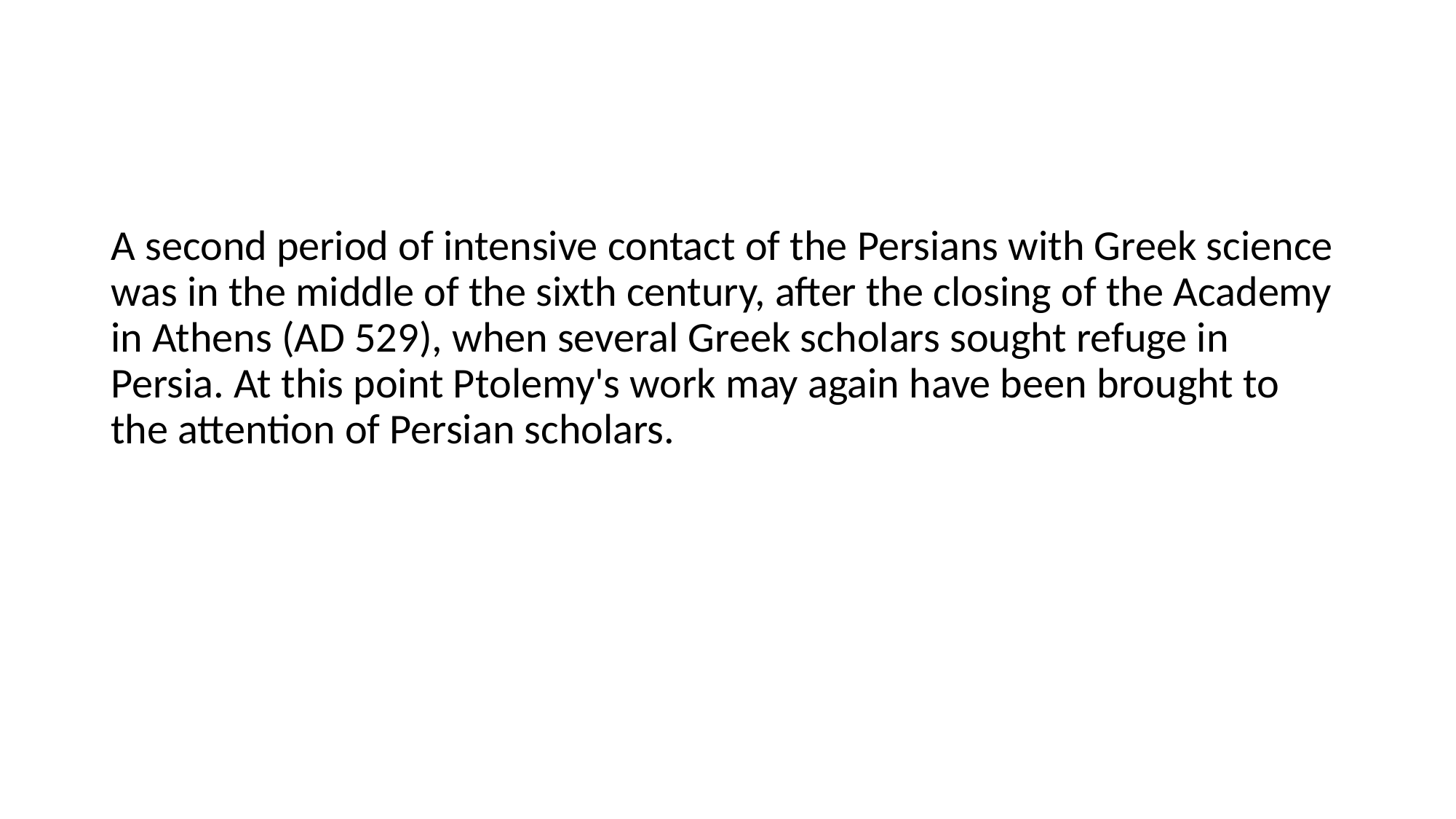

A second period of intensive contact of the Persians with Greek science was in the middle of the sixth century, after the closing of the Academy in Athens (AD 529), when several Greek scholars sought refuge in Persia. At this point Ptolemy's work may again have been brought to the attention of Persian scholars.